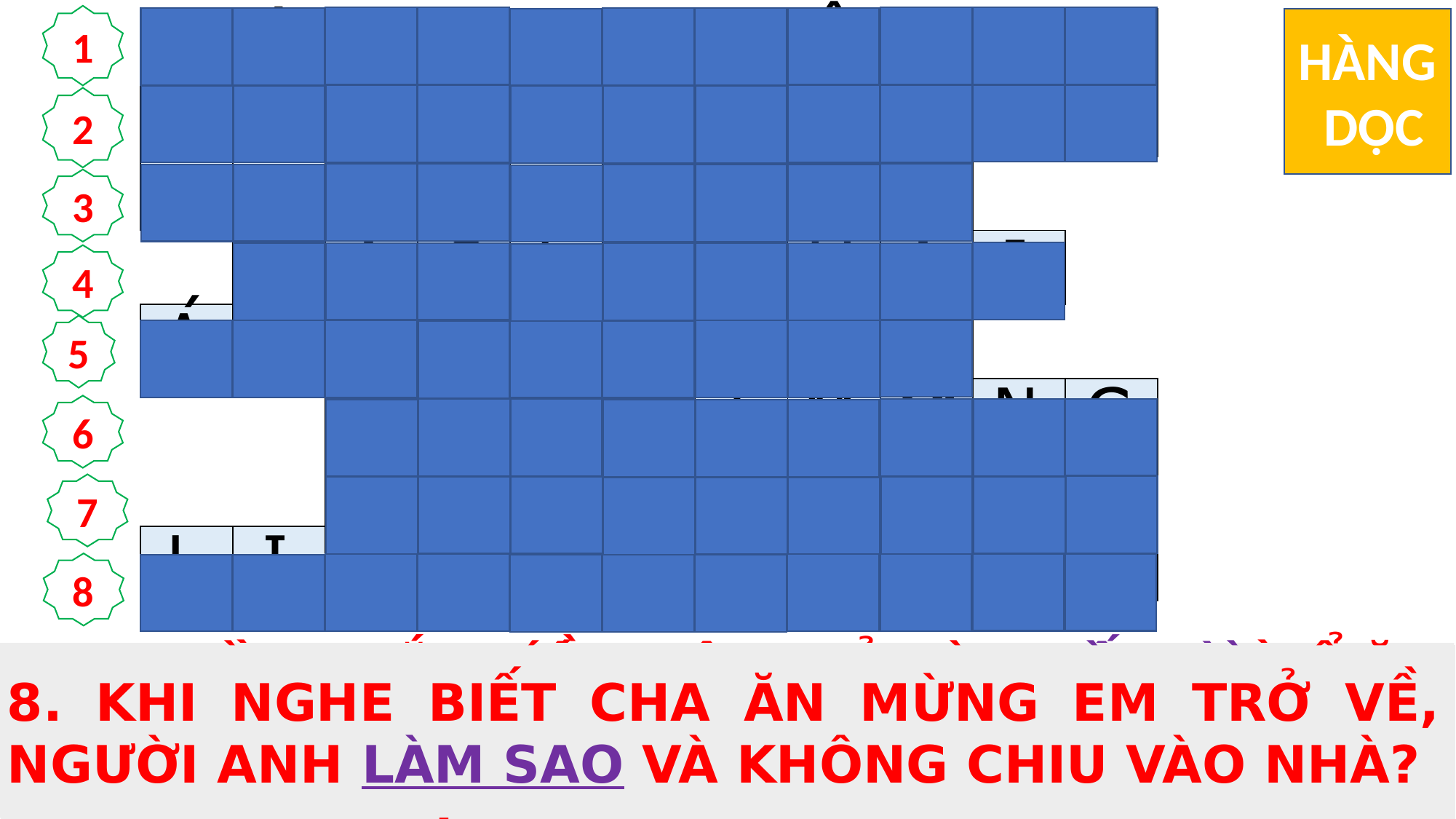

1

| M | Ộ | T | C | O | N | D | Ê | C | O | N |
| --- | --- | --- | --- | --- | --- | --- | --- | --- | --- | --- |
| Ă | N | N | Ă | N | S | Á | M | H | Ố | I |
| T | Ú | N | G | T | H | I | Ế | U |  |  |
|  | V | Á | C | L | Ê | N | V | A | I |  |
| Á | O | Đ | Ẹ | P | N | H | Ấ | T |  |  |
|  |  | S | Ẽ | V | U | I | M | Ừ | N | G |
|  |  | G | I | Ế | T | B | Ê | B | É | O |
| L | I | Ề | N | N | Ổ | I | G | I | Ậ | N |
HÀNG
 DỌC

2

3

4
5

6

7

8

7. NGƯỜI ANH TRÁCH CHA LẠI CÒN LÀM GÌ ĐỂ ĂN MỪNG ĐỨA EM TRỞ VỀ SAU KHI ĐÃ NUỐT HẾT CỦA CẢI VỚI BỌN ĐIẾM ?
1. NGƯỜI ANH TRÁCH CHA CHƯA BAO GIỜ CHO ANH LẤY ĐƯỢC CÁI GÌ ĐỂ ĂN MỪNG VỚI BẠN BÈ ?
5. NGƯỜI CHA LIỀN BẢO CÁC ĐẦY TỚ  MAU ĐEM CÁI GÌ RA MẶC CHO CẬU ?
8. KHI NGHE BIẾT CHA ĂN MỪNG EM TRỞ VỀ, NGƯỜI ANH LÀM SAO VÀ KHÔNG CHIU VÀO NHÀ?
4. TÌM ĐƯỢC CON CHIÊN BỊ MẤT ĐÓ RỒI, NGƯỜI CHỦ MỪNG RỠ LÀM GÌ ?
2. GIỮA TRIỀU THẦN THIÊN CHÚA, AI NẤY SẼ VUI MỪNG VÌ MỘT NGƯỜI TỘI LỖI LÀM SAO ?
3. ANH TA BẮT ĐẦU LÂM CẢNH THẾ NÀO, SAU KHI ĂN TIÊU HẾT SẠCH VÀ XẢY RA NẠN ĐÓI KHỦNG KHIẾP ?
6. “GIỮA TRIỀU THẦN THIÊN CHÚA, AI NẤY … … … VÌ MỘT NGƯỜI TỘI LỖI ĂN NĂN SÁM HỐI.”